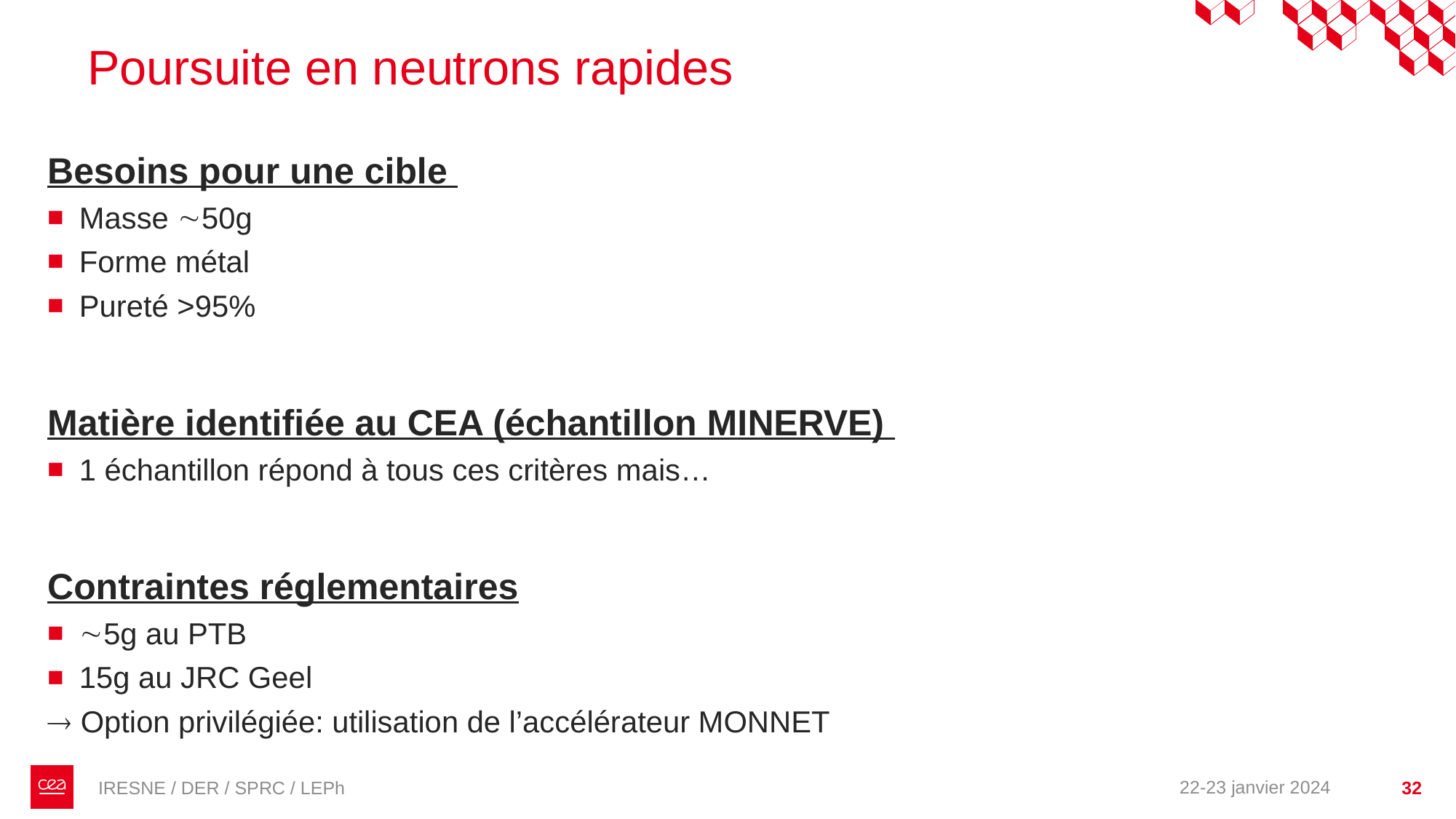

# Poursuite en neutrons rapides
Besoins pour une cible
Masse ∼50g
Forme métal
Pureté >95%

Matière identifiée au CEA (échantillon MINERVE)
1 échantillon répond à tous ces critères mais…

Contraintes réglementaires
∼5g au PTB
15g au JRC Geel
→ Option privilégiée: utilisation de l’accélérateur MONNET

22-23 janvier 2024
32
IRESNE / DER / SPRC / LEPh